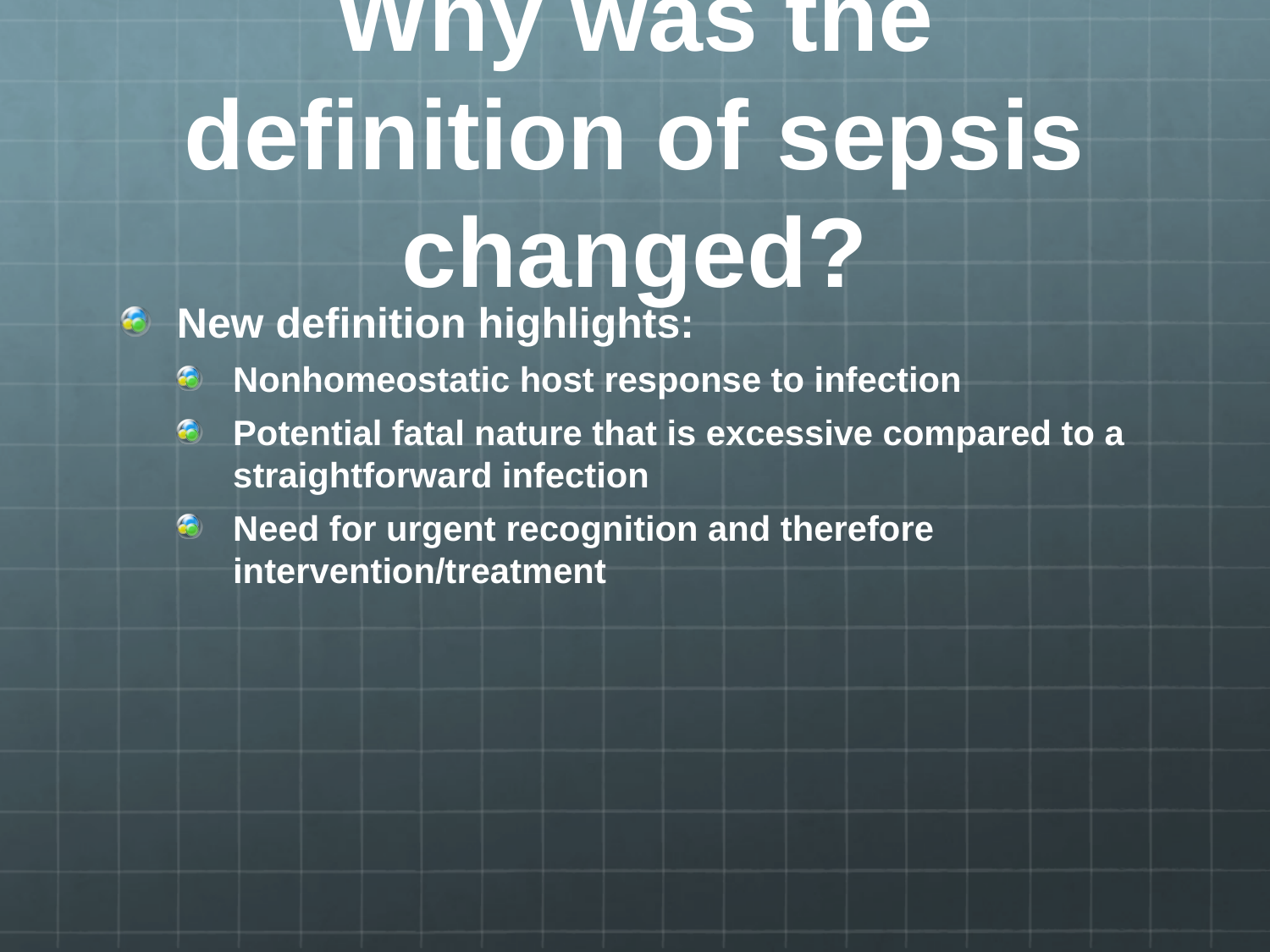

# Why was the definition of sepsis changed?
New definition highlights:
Nonhomeostatic host response to infection
Potential fatal nature that is excessive compared to a straightforward infection
Need for urgent recognition and therefore intervention/treatment